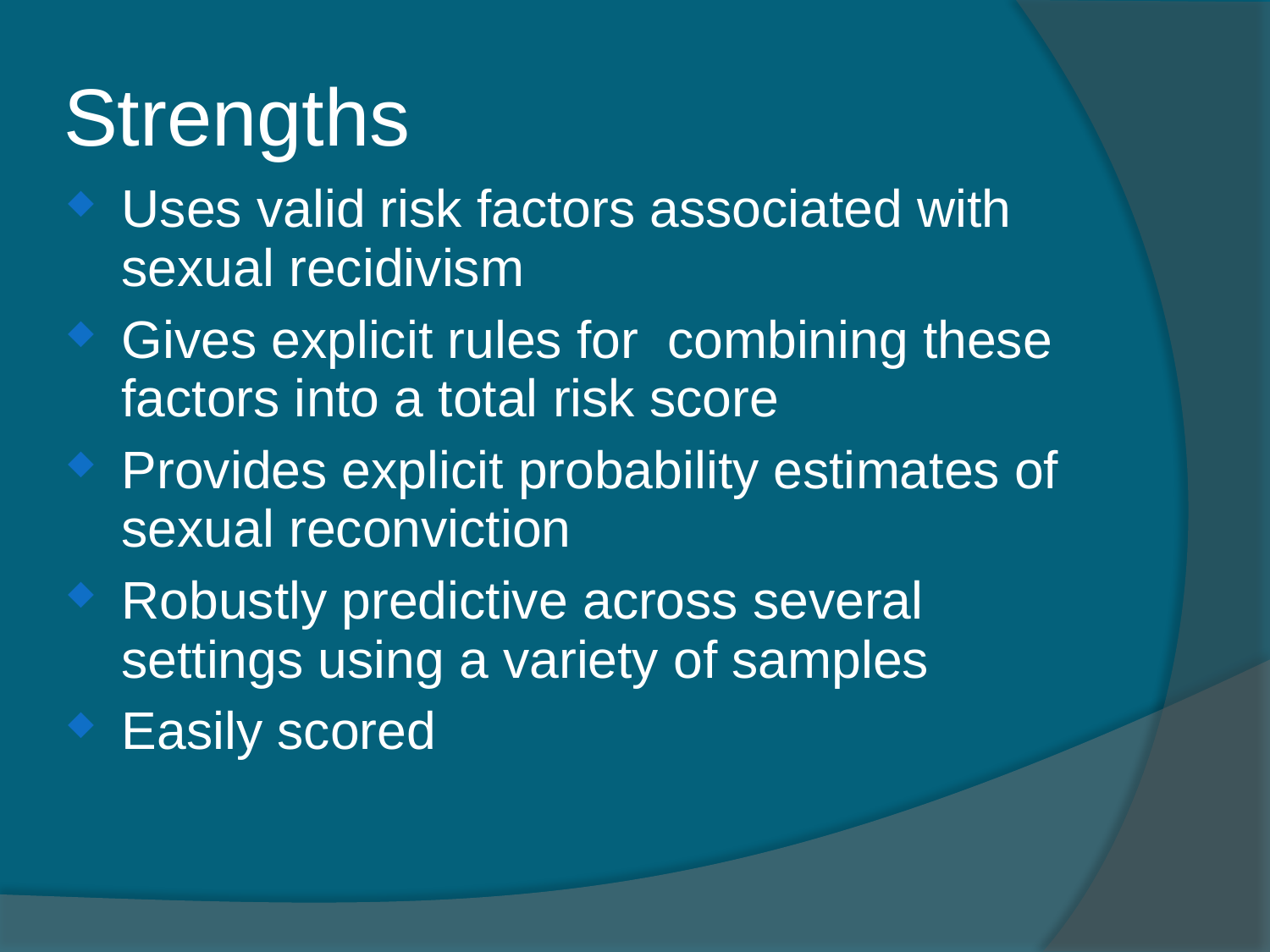

Strengths
Uses valid risk factors associated with sexual recidivism
Gives explicit rules for  combining these factors into a total risk score
Provides explicit probability estimates of sexual reconviction
Robustly predictive across several settings using a variety of samples
Easily scored